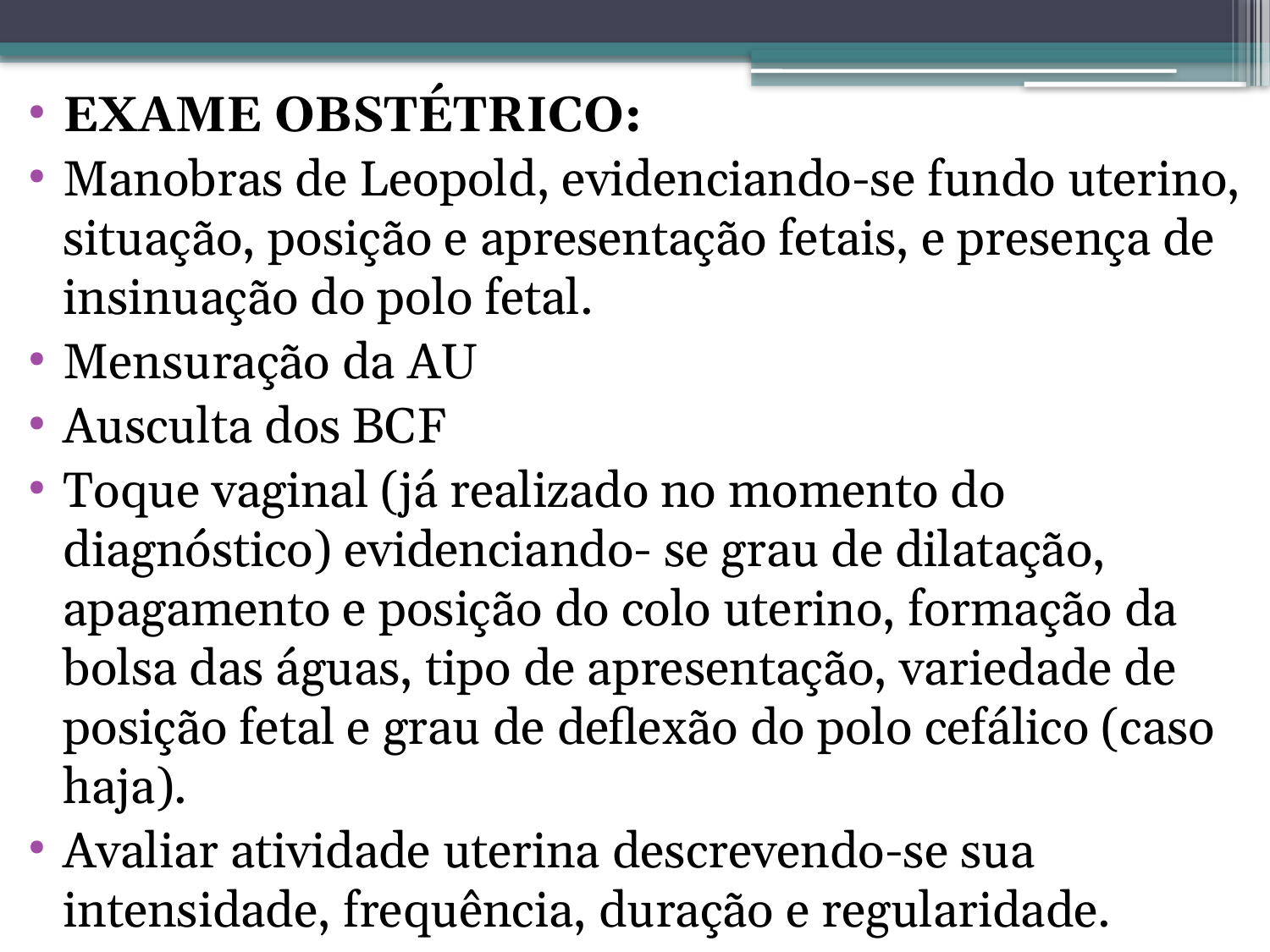

EXAME OBSTÉTRICO:
Manobras de Leopold, evidenciando-se fundo uterino, situação, posição e apresentação fetais, e presença de insinuação do polo fetal.
Mensuração da AU
Ausculta dos BCF
Toque vaginal (já realizado no momento do diagnóstico) evidenciando- se grau de dilatação, apagamento e posição do colo uterino, formação da bolsa das águas, tipo de apresentação, variedade de posição fetal e grau de deflexão do polo cefálico (caso haja).
Avaliar atividade uterina descrevendo-se sua intensidade, frequência, duração e regularidade.
#